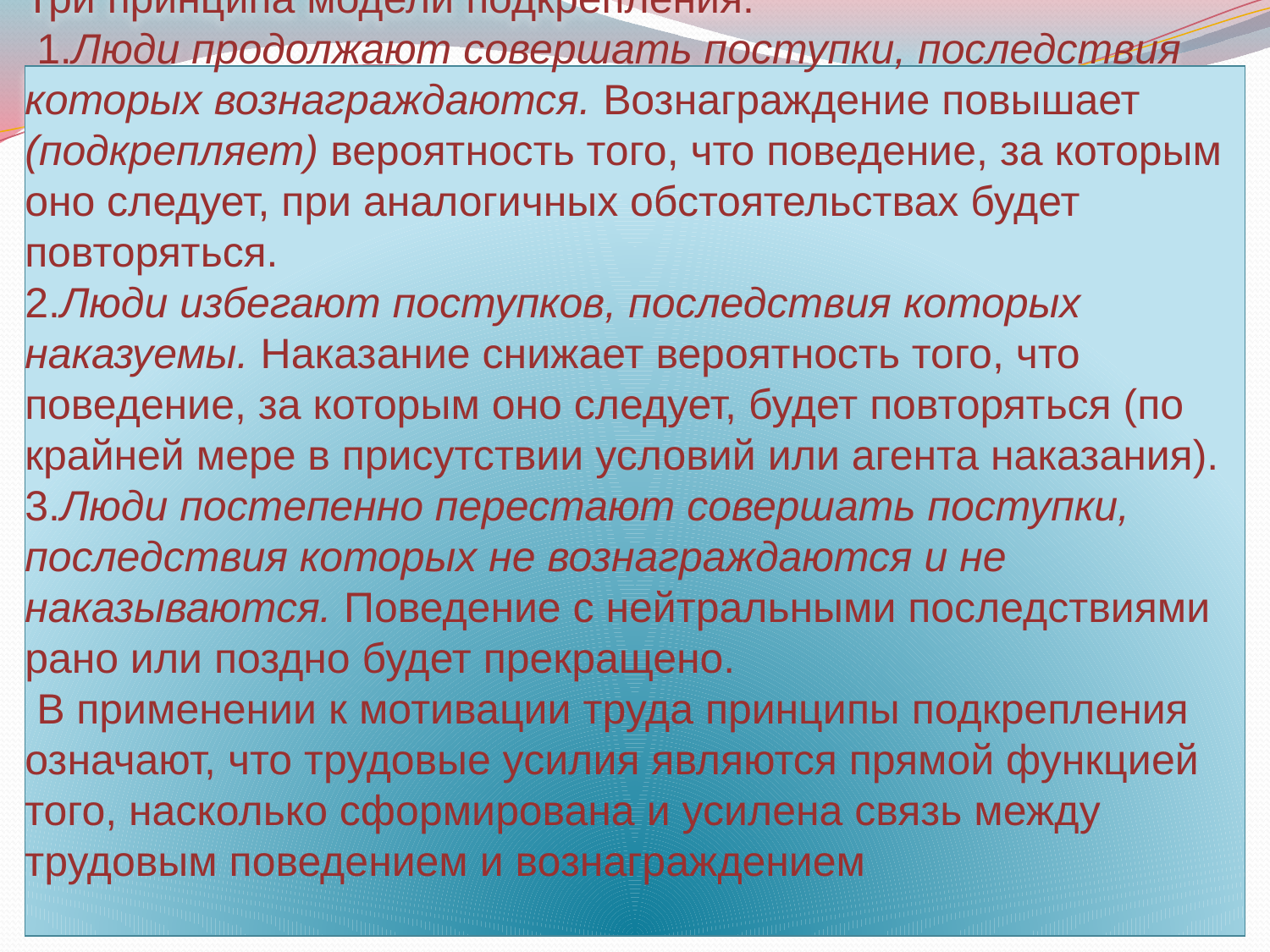

# Три принципа модели подкрепления:  1.Люди продолжают совершать поступки, последствия которых вознаграждаются. Вознаграждение повышает (подкрепляет) вероятность того, что поведение, за которым оно следует, при аналогичных обстоятельствах будет повторяться. 2.Люди избегают поступков, последствия которых наказуемы. Наказание снижает вероятность того, что поведение, за которым оно следует, будет повторяться (по крайней мере в присутствии условий или агента наказания). 3.Люди постепенно перестают совершать поступки, последствия которых не вознаграждаются и не наказываются. Поведение с нейтральными последствиями рано или поздно будет прекращено.  В применении к мотивации труда принципы подкрепления означают, что трудовые усилия являются прямой функцией того, насколько сформирована и усилена связь между трудовым поведением и вознаграждением